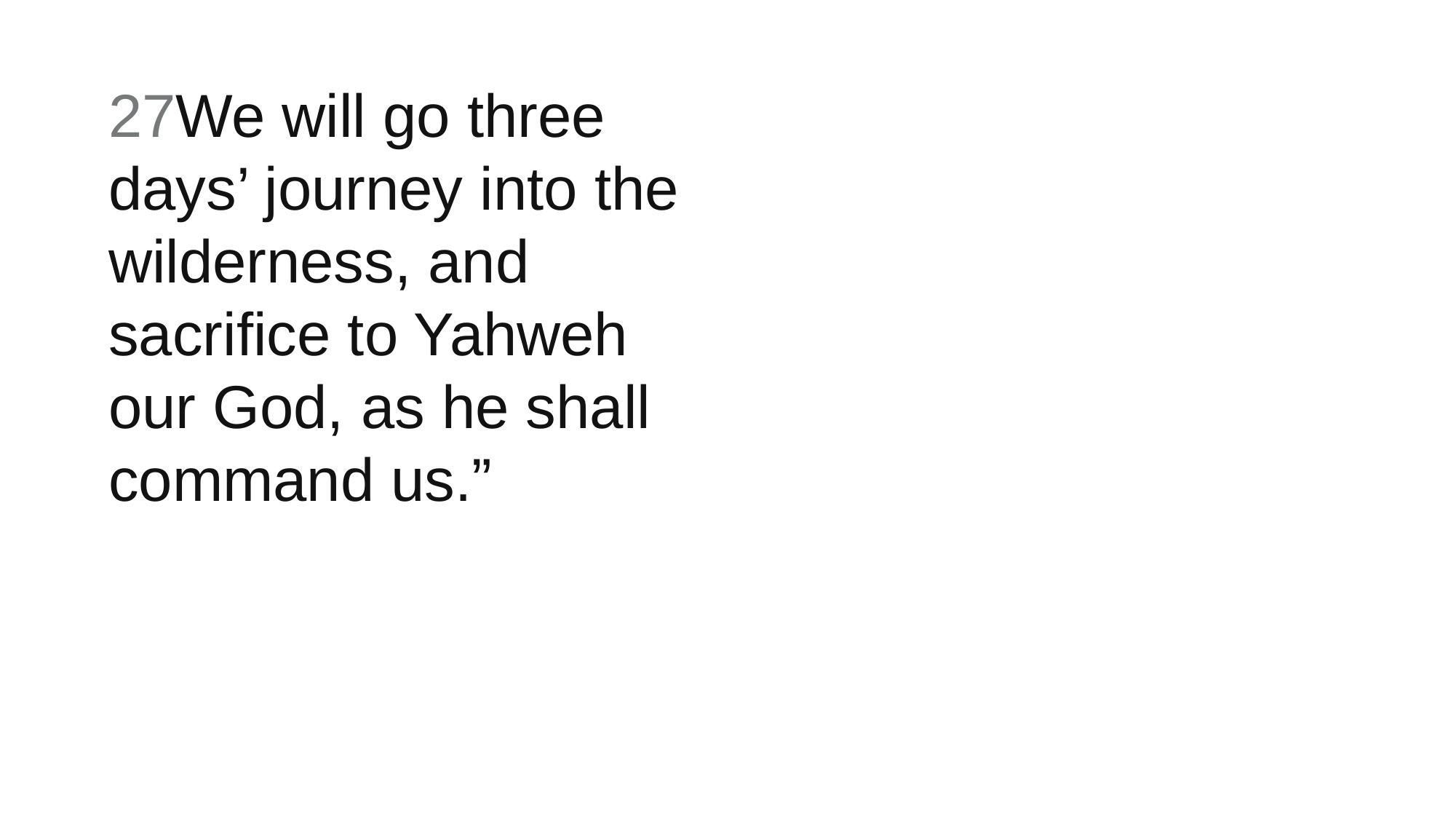

27We will go three days’ journey into the wilderness, and sacrifice to Yahweh our God, as he shall command us.”